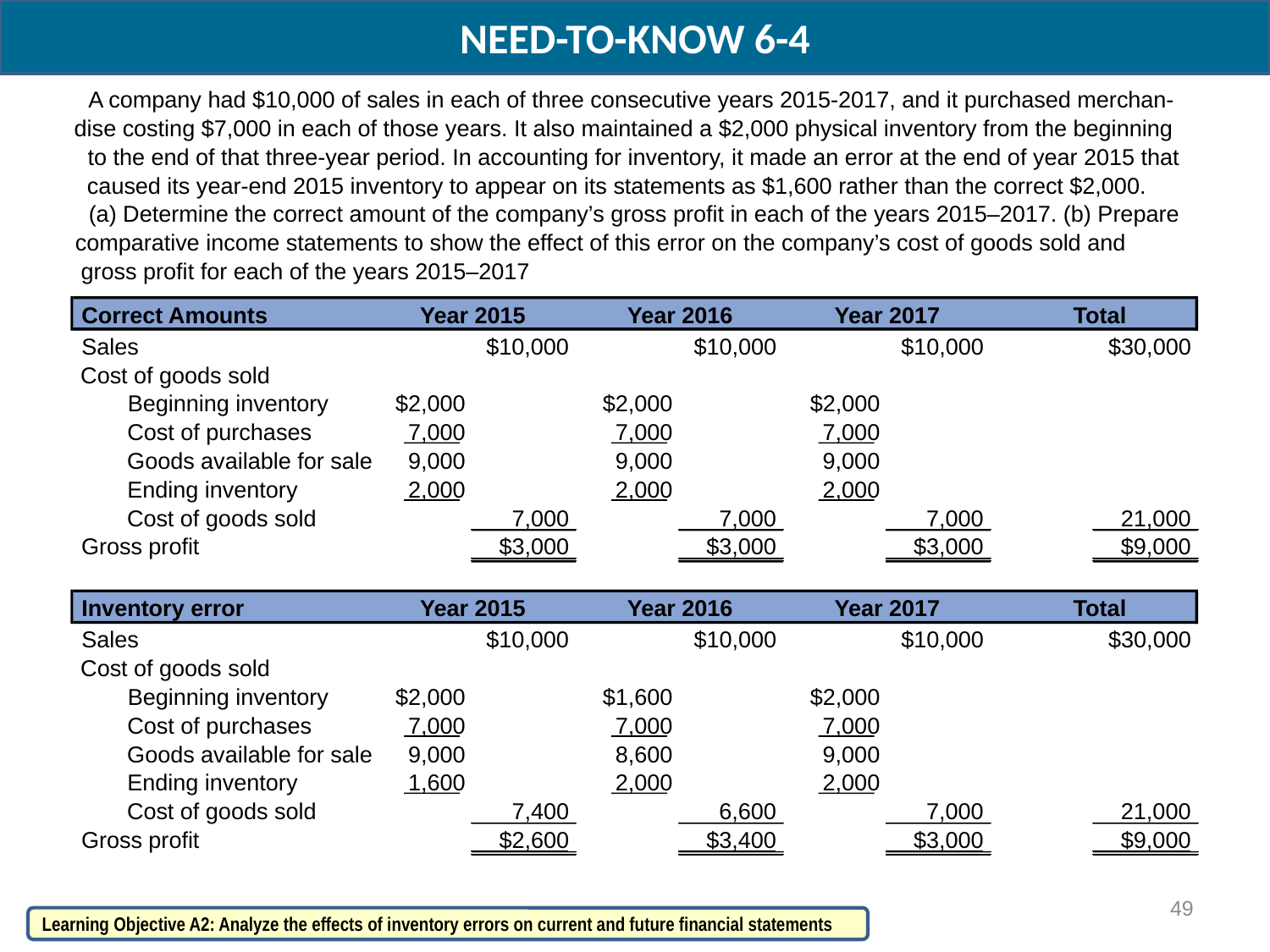

NEED-TO-KNOW 6-4
A company had $10,000 of sales in each of three consecutive years 2015-2017, and it purchased merchan-
dise costing $7,000 in each of those years. It also maintained a $2,000 physical inventory from the beginning
to the end of that three-year period. In accounting for inventory, it made an error at the end of year 2015 that
caused its year-end 2015 inventory to appear on its statements as $1,600 rather than the correct $2,000.
(a) Determine the correct amount of the company’s gross profit in each of the years 2015–2017. (b) Prepare
comparative income statements to show the effect of this error on the company’s cost of goods sold and
gross profit for each of the years 2015–2017

Correct Amounts
Year 2015
Year 2016
Year 2017
Total

Sales
$10,000
$10,000
$10,000
$30,000
Cost of goods sold
Beginning inventory
$2,000
$2,000
$2,000
Cost of purchases
7,000
7,000
7,000

Goods available for sale
9,000
9,000
9,000
Ending inventory
2,000
2,000
2,000

Cost of goods sold
7,000
7,000
7,000
21,000

Gross profit
$3,000
$3,000
$3,000
$9,000

Inventory error
Year 2015
Year 2016
Year 2017
Total

Sales
$10,000
$10,000
$10,000
$30,000
Cost of goods sold
Beginning inventory
$2,000
$1,600
$2,000
Cost of purchases
7,000
7,000
7,000

Goods available for sale
9,000
8,600
9,000
Ending inventory
1,600
2,000
2,000

Cost of goods sold
7,400
6,600
7,000
21,000

Gross profit
$2,600
$3,400
$3,000
$9,000

49
Learning Objective A2: Analyze the effects of inventory errors on current and future financial statements